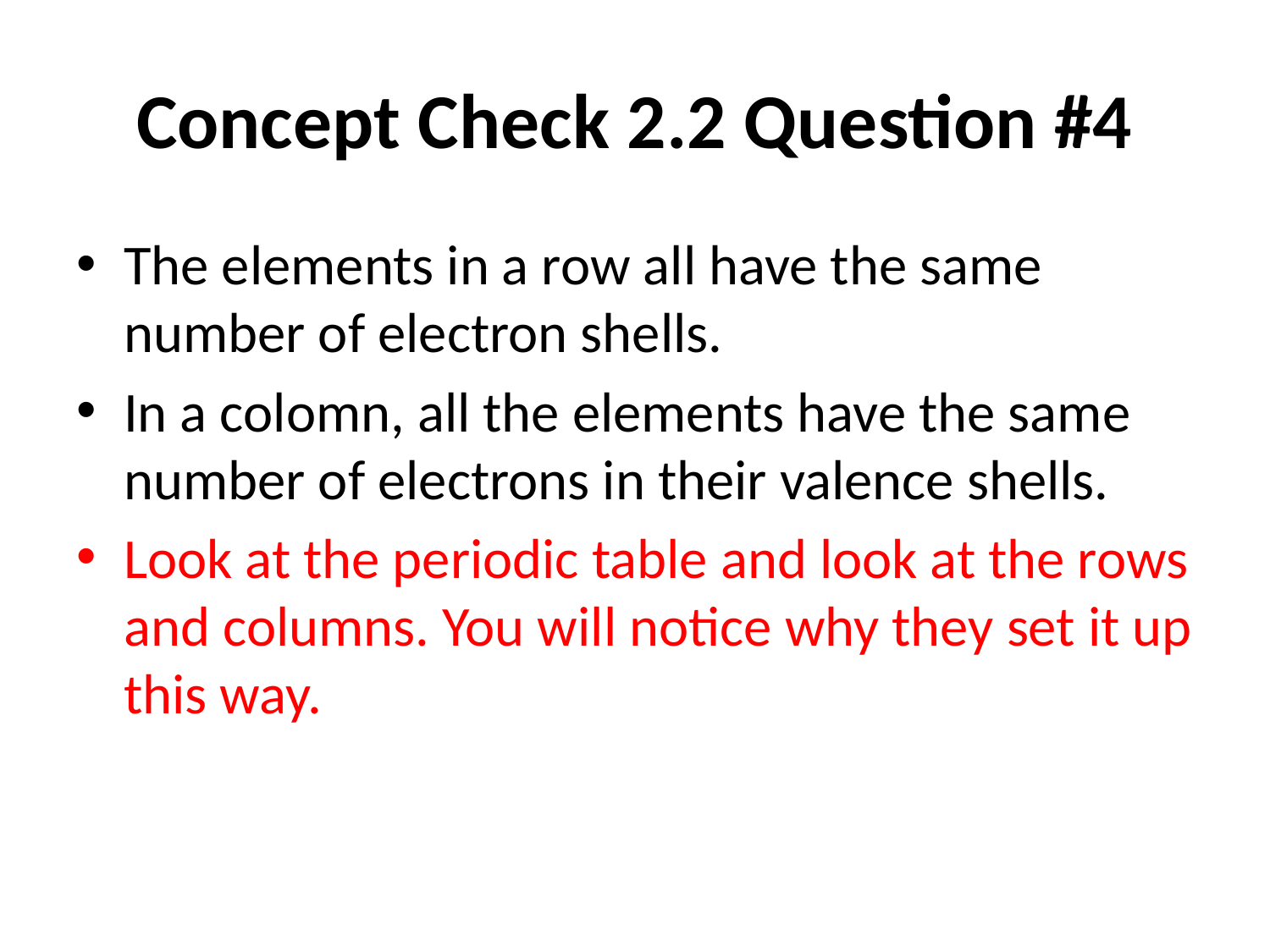

# Concept Check 2.2 Question #4
The elements in a row all have the same number of electron shells.
In a colomn, all the elements have the same number of electrons in their valence shells.
Look at the periodic table and look at the rows and columns. You will notice why they set it up this way.